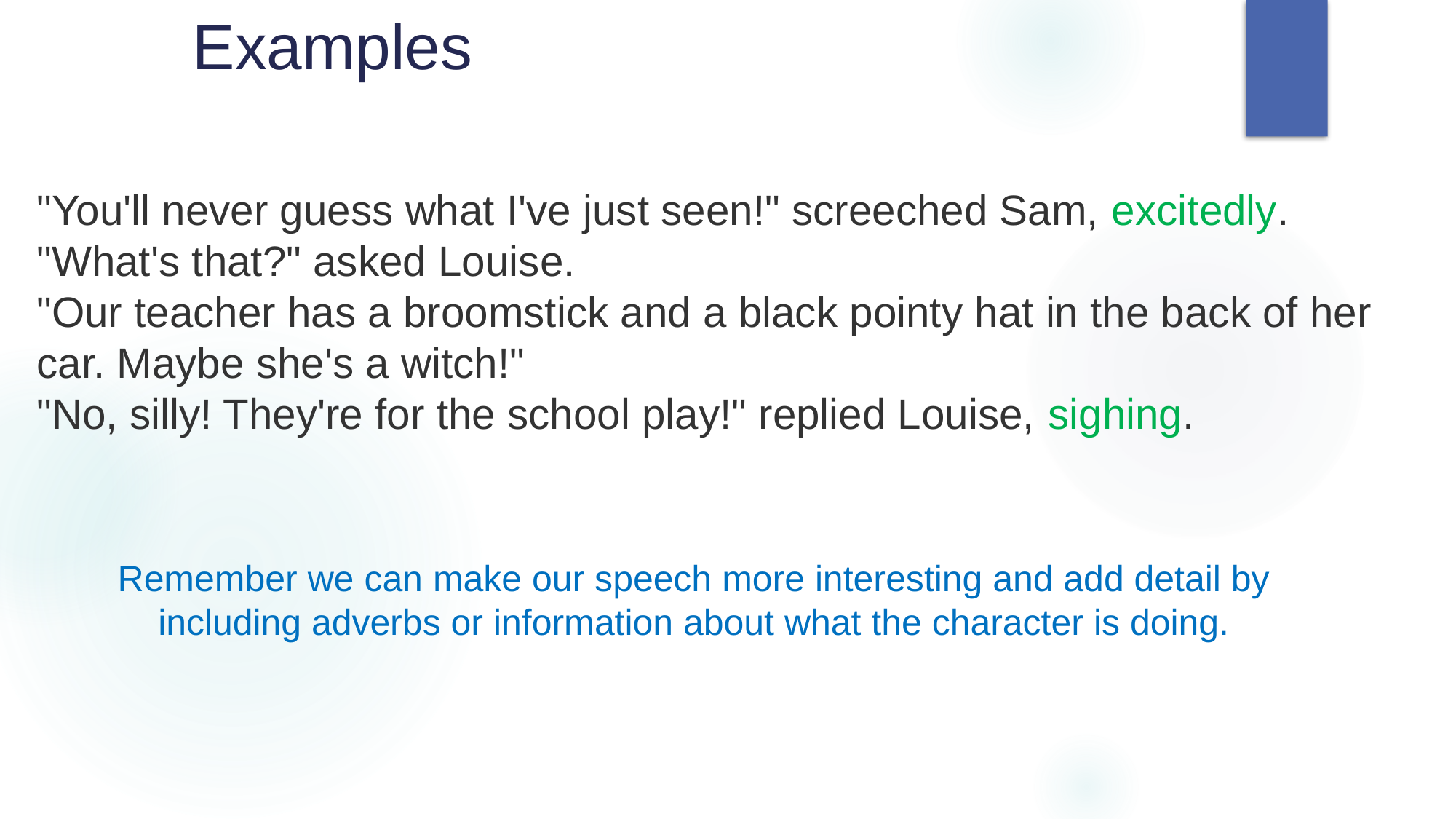

# Examples
"You'll never guess what I've just seen!" screeched Sam, excitedly.
"What's that?" asked Louise.
"Our teacher has a broomstick and a black pointy hat in the back of her car. Maybe she's a witch!"
"No, silly! They're for the school play!" replied Louise, sighing.
Remember we can make our speech more interesting and add detail by including adverbs or information about what the character is doing.